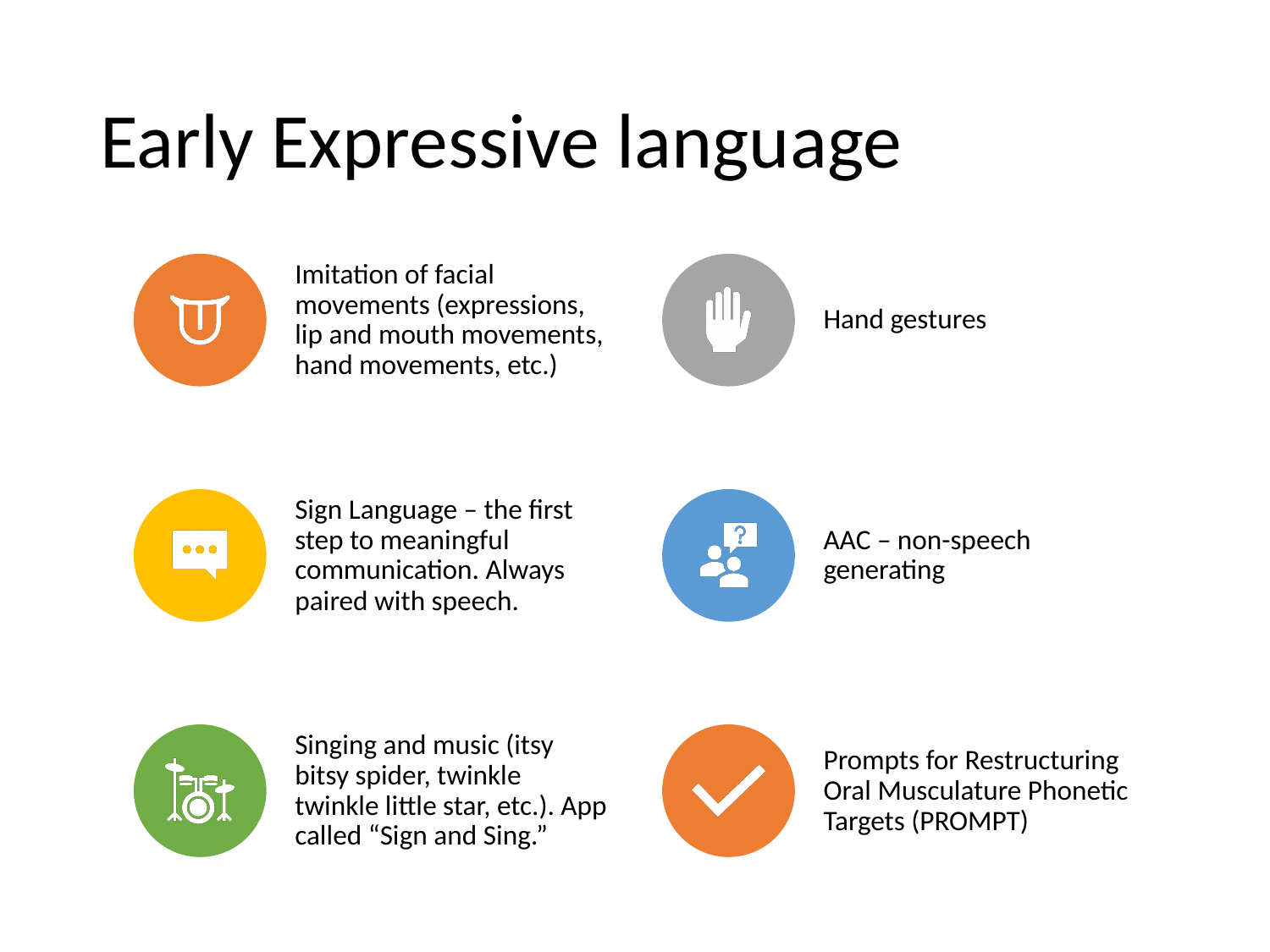

# Early Expressive language
Imitation of facial movements (expressions, lip and mouth movements, hand movements, etc.)
Hand gestures
Sign Language – the first step to meaningful communication. Always paired with speech.
AAC – non-speech generating
Singing and music (itsy bitsy spider, twinkle twinkle little star, etc.). App called “Sign and Sing.”
Prompts for Restructuring Oral Musculature Phonetic Targets (PROMPT)